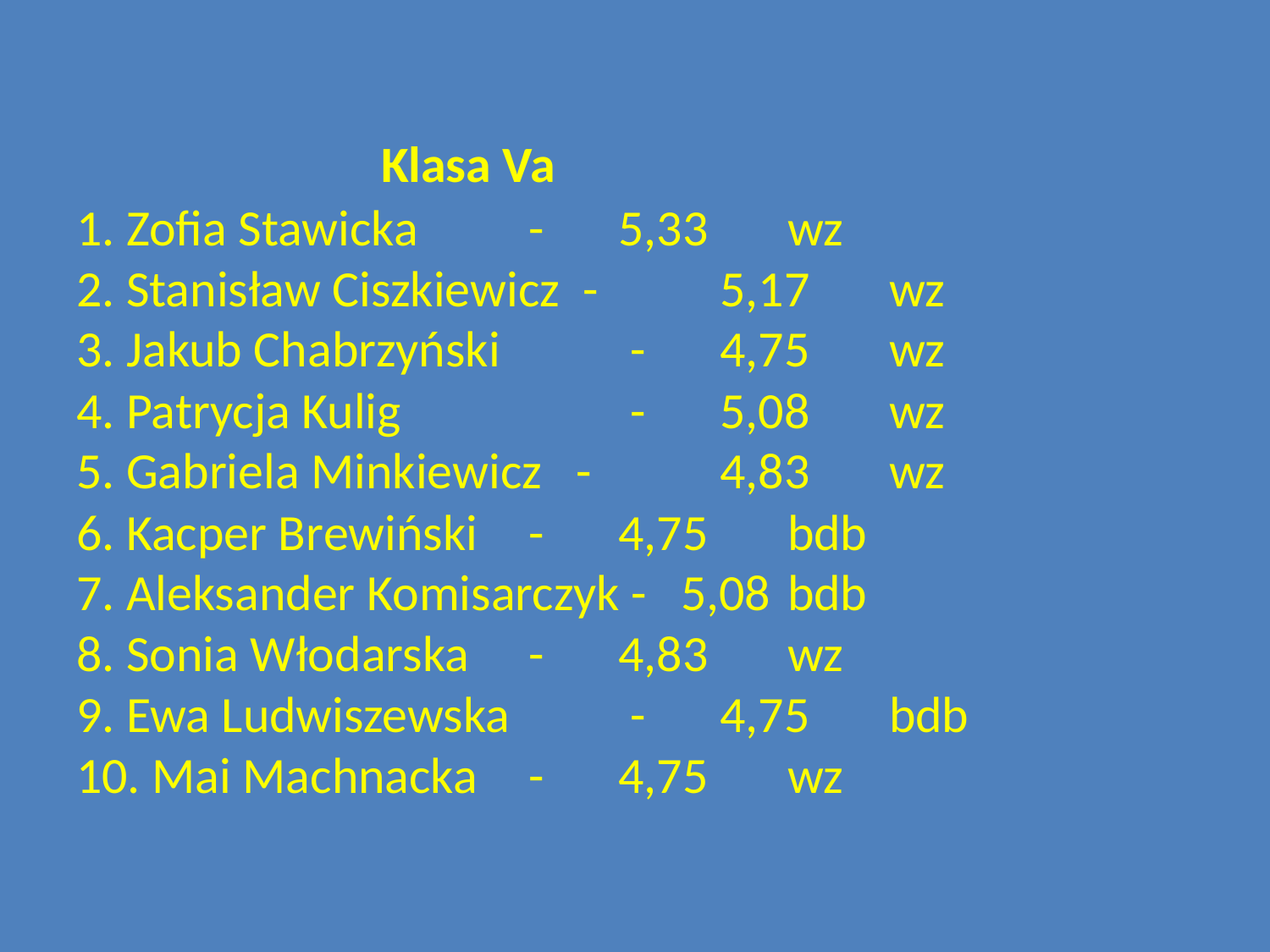

# Klasa Va 1. Zofia Stawicka	    -	   5,33	wz 2. Stanisław Ciszkiewicz  -	   5,17	wz 3. Jakub Chabrzyński	    -	   4,75	wz 4. Patrycja Kulig		    -	   5,08	wz 5. Gabriela Minkiewicz   -	   4,83	wz 6. Kacper Brewiński	    -	   4,75	bdb 7. Aleksander Komisarczyk -   5,08	bdb 8. Sonia Włodarska	    -	   4,83	wz 9. Ewa Ludwiszewska	    -	   4,75	bdb 10. Mai Machnacka	    -	   4,75	wz